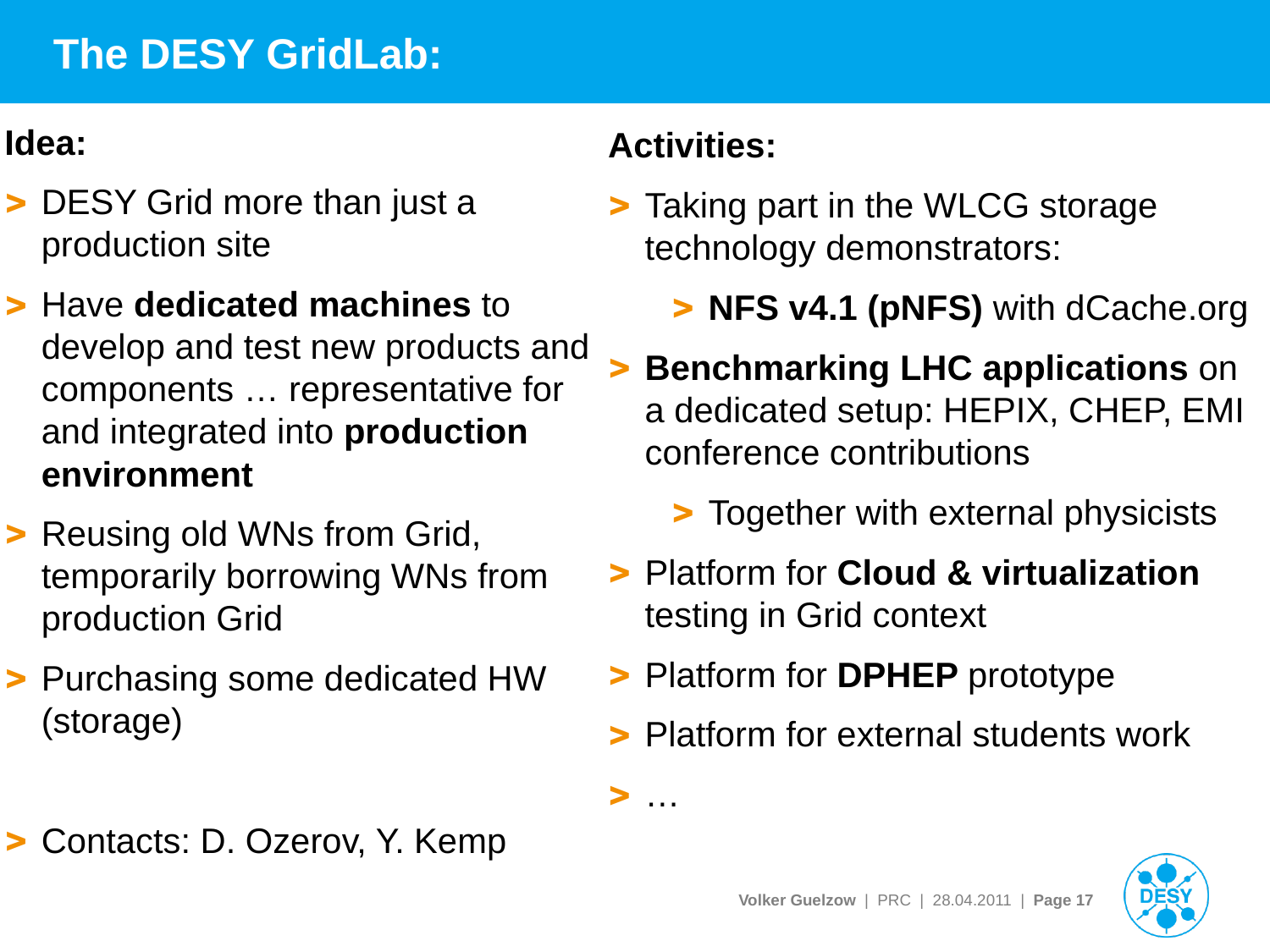

# The DESY GridLab:
Idea:
DESY Grid more than just a production site
Have dedicated machines to develop and test new products and components … representative for and integrated into production environment
Reusing old WNs from Grid, temporarily borrowing WNs from production Grid
Purchasing some dedicated HW (storage)

Contacts: D. Ozerov, Y. Kemp
Activities:
Taking part in the WLCG storage technology demonstrators:
NFS v4.1 (pNFS) with dCache.org
Benchmarking LHC applications on a dedicated setup: HEPIX, CHEP, EMI conference contributions
Together with external physicists
Platform for Cloud & virtualization testing in Grid context
Platform for DPHEP prototype
Platform for external students work
…